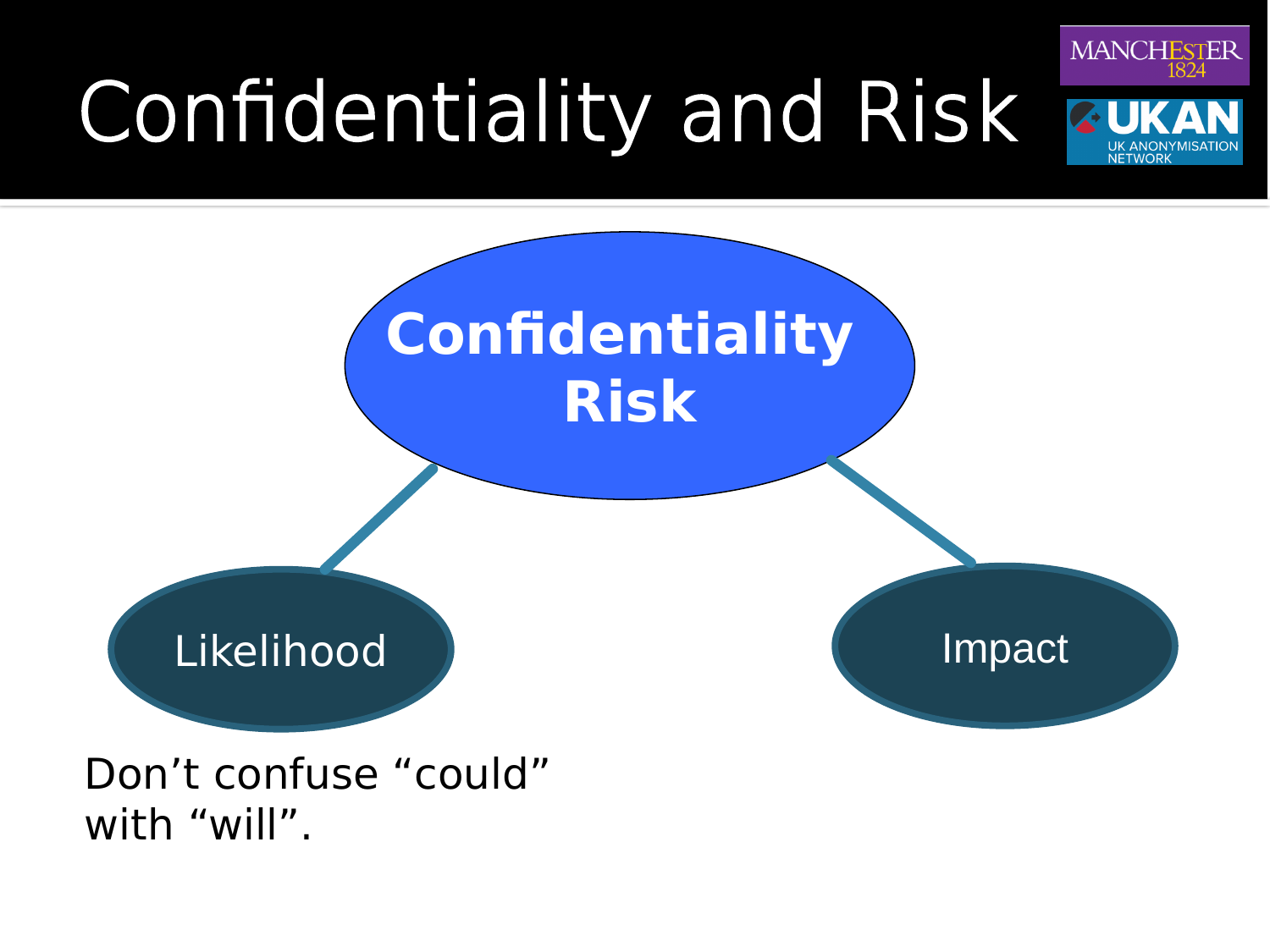

# Confidentiality and Risk
Confidentiality
Risk
Impact
Likelihood

Don’t confuse “could”
with “will”.